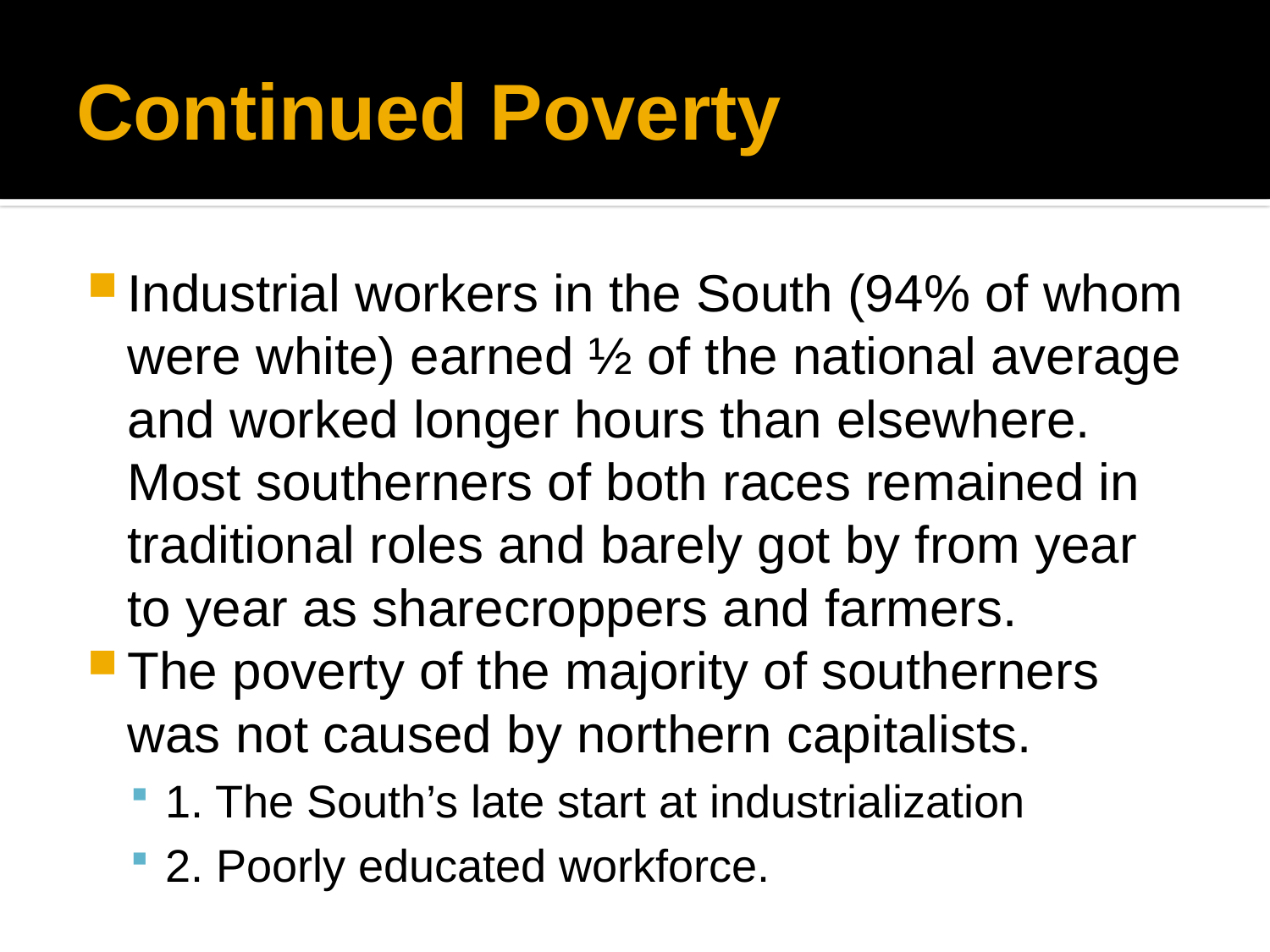

# Continued Poverty
Industrial workers in the South (94% of whom were white) earned ½ of the national average and worked longer hours than elsewhere. Most southerners of both races remained in traditional roles and barely got by from year to year as sharecroppers and farmers.
The poverty of the majority of southerners was not caused by northern capitalists.
1. The South’s late start at industrialization
2. Poorly educated workforce.